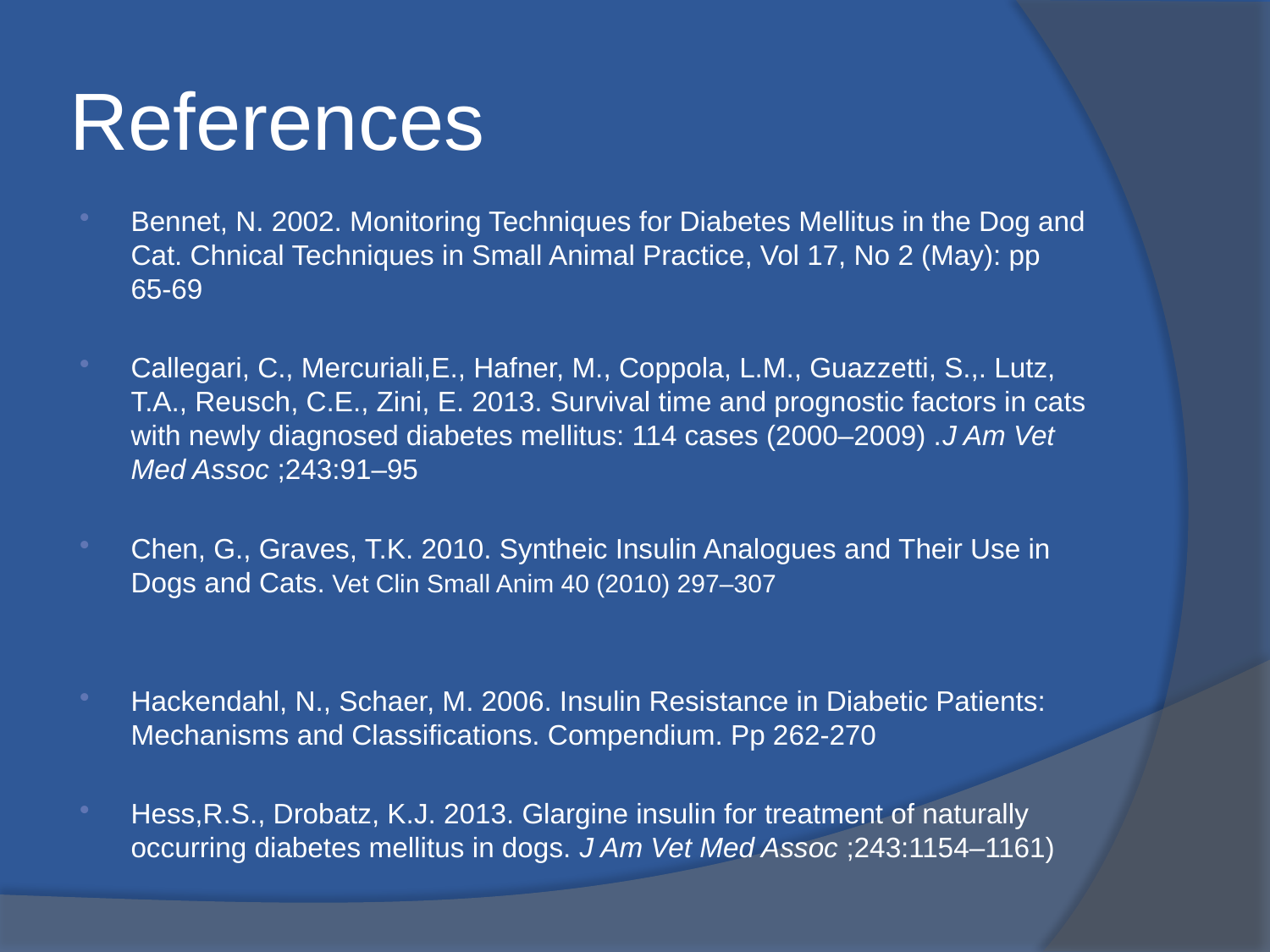

# References
Bennet, N. 2002. Monitoring Techniques for Diabetes Mellitus in the Dog and Cat. Chnical Techniques in Small Animal Practice, Vol 17, No 2 (May): pp 65-69

Callegari, C., Mercuriali,E., Hafner, M., Coppola, L.M., Guazzetti, S.,. Lutz, T.A., Reusch, C.E., Zini, E. 2013. Survival time and prognostic factors in cats with newly diagnosed diabetes mellitus: 114 cases (2000–2009) .J Am Vet Med Assoc ;243:91–95

Chen, G., Graves, T.K. 2010. Syntheic Insulin Analogues and Their Use in Dogs and Cats. Vet Clin Small Anim 40 (2010) 297–307

Hackendahl, N., Schaer, M. 2006. Insulin Resistance in Diabetic Patients: Mechanisms and Classifications. Compendium. Pp 262-270

Hess,R.S., Drobatz, K.J. 2013. Glargine insulin for treatment of naturally occurring diabetes mellitus in dogs. J Am Vet Med Assoc ;243:1154–1161)